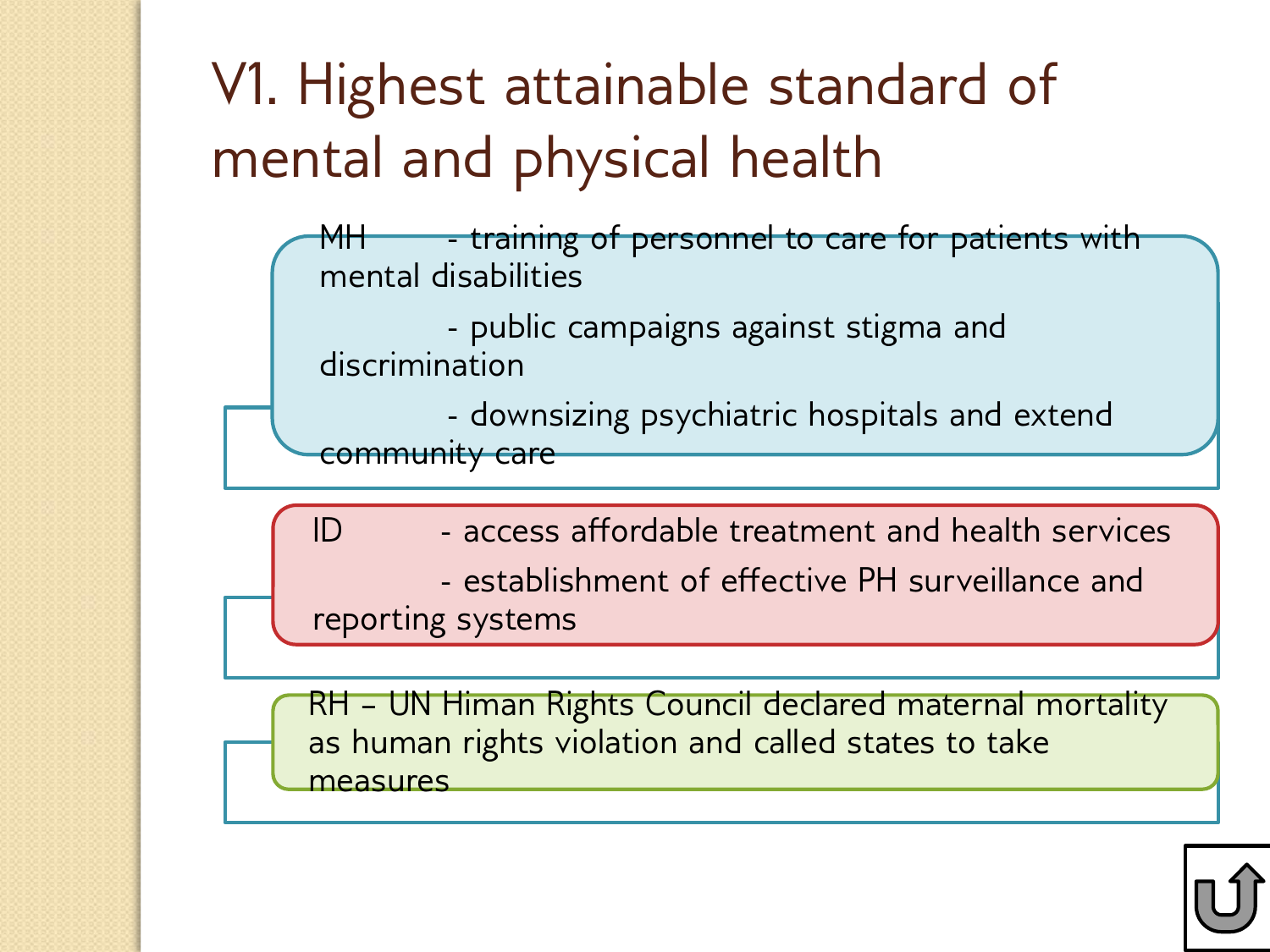

V1. Highest attainable standard of mental and physical health
MH	- training of personnel to care for patients with mental disabilities
	- public campaigns against stigma and discrimination
	- downsizing psychiatric hospitals and extend community care
ID	- access affordable treatment and health services
 	- establishment of effective PH surveillance and reporting systems
RH – UN Himan Rights Council declared maternal mortality as human rights violation and called states to take measures